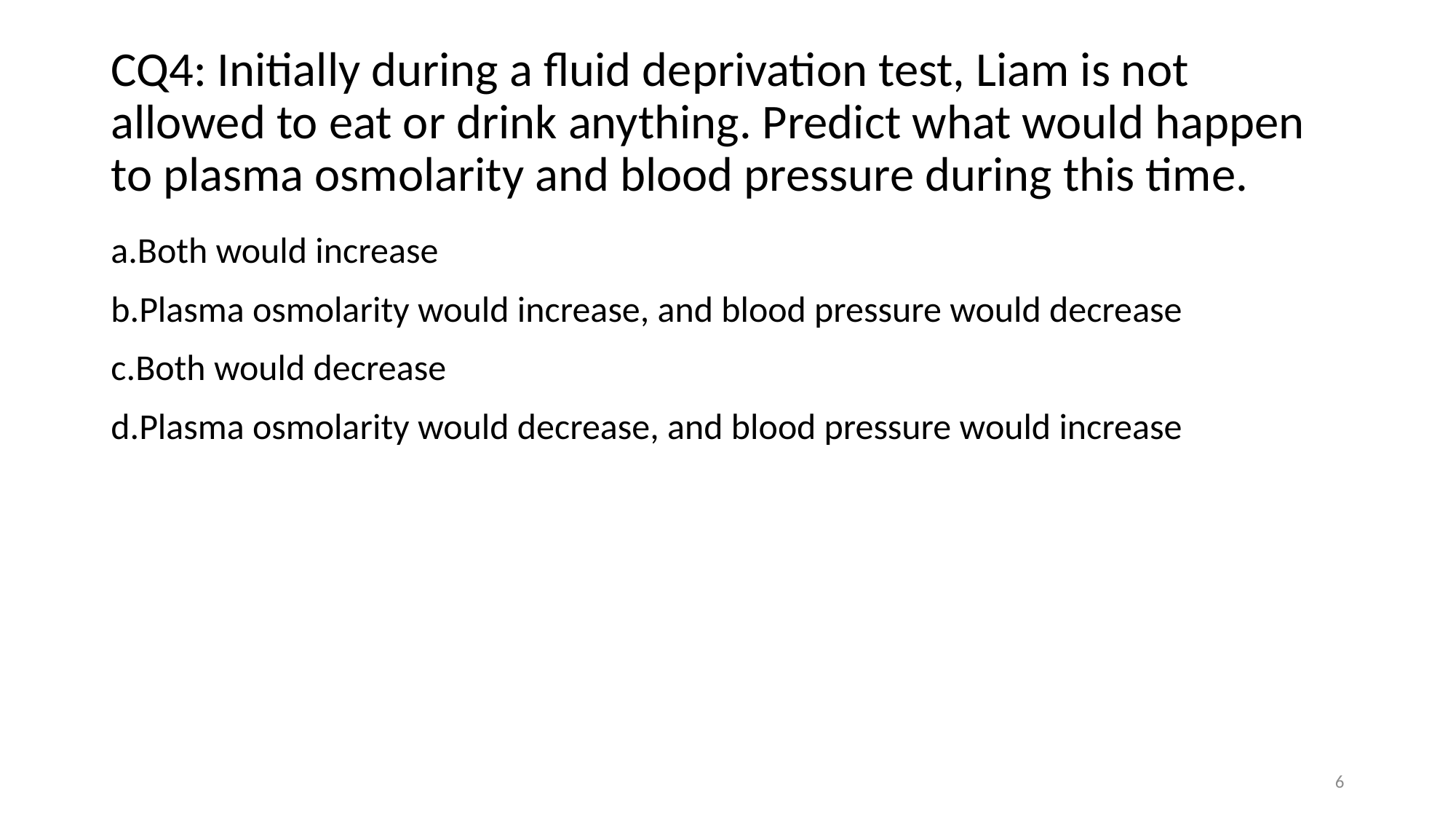

# CQ4: Initially during a fluid deprivation test, Liam is not allowed to eat or drink anything. Predict what would happen to plasma osmolarity and blood pressure during this time.
Both would increase
Plasma osmolarity would increase, and blood pressure would decrease
Both would decrease
Plasma osmolarity would decrease, and blood pressure would increase
6